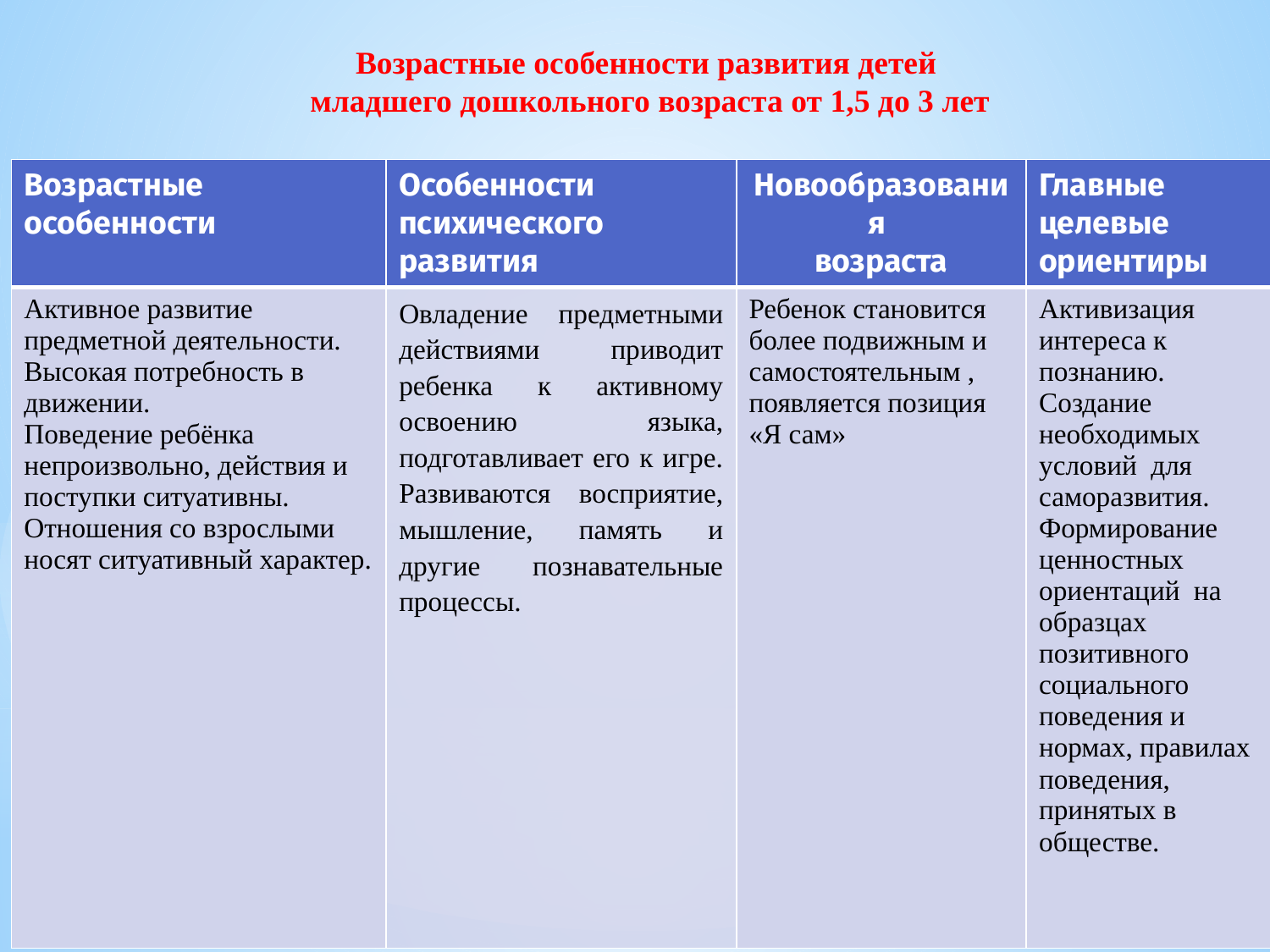

Возрастные особенности развития детей
младшего дошкольного возраста от 1,5 до 3 лет
| Возрастные особенности | Особенности психического развития | Новообразования возраста | Главные целевые ориентиры |
| --- | --- | --- | --- |
| Активное развитие предметной деятельности. Высокая потребность в движении. Поведение ребёнка непроизвольно, действия и поступки ситуативны. Отношения со взрослыми носят ситуативный характер. | Овладение предметными действиями приводит ребенка к активному освоению языка, подготавливает его к игре. Развиваются восприятие, мышление, память и другие познавательные процессы. | Ребенок становится более подвижным и самостоятельным , появляется позиция «Я сам» | Активизация интереса к познанию. Создание необходимых условий для саморазвития. Формирование ценностных ориентаций на образцах позитивного социального поведения и нормах, правилах поведения, принятых в обществе. |